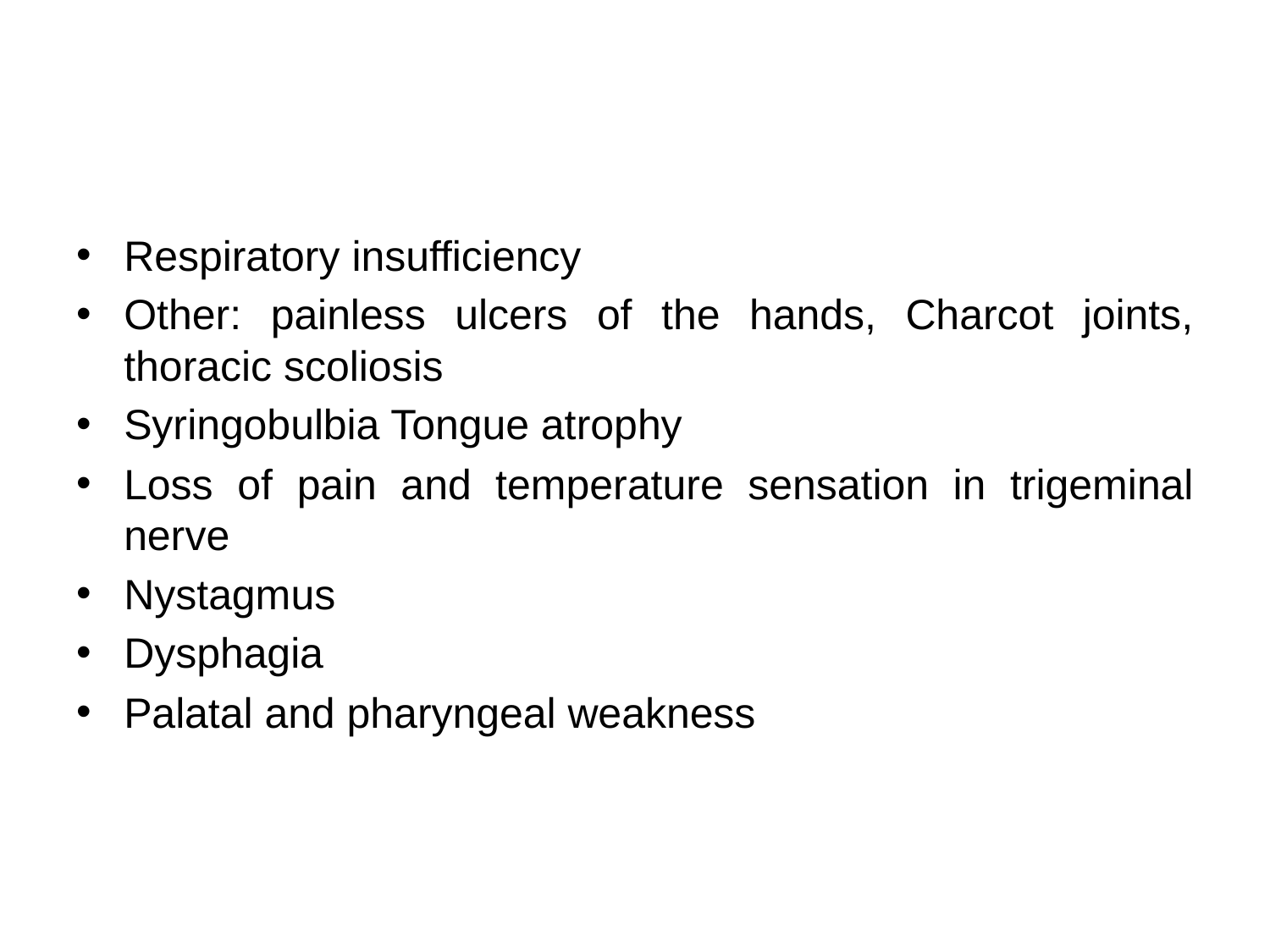

#
Respiratory insufficiency
Other: painless ulcers of the hands, Charcot joints, thoracic scoliosis
Syringobulbia Tongue atrophy
Loss of pain and temperature sensation in trigeminal nerve
Nystagmus
Dysphagia
Palatal and pharyngeal weakness